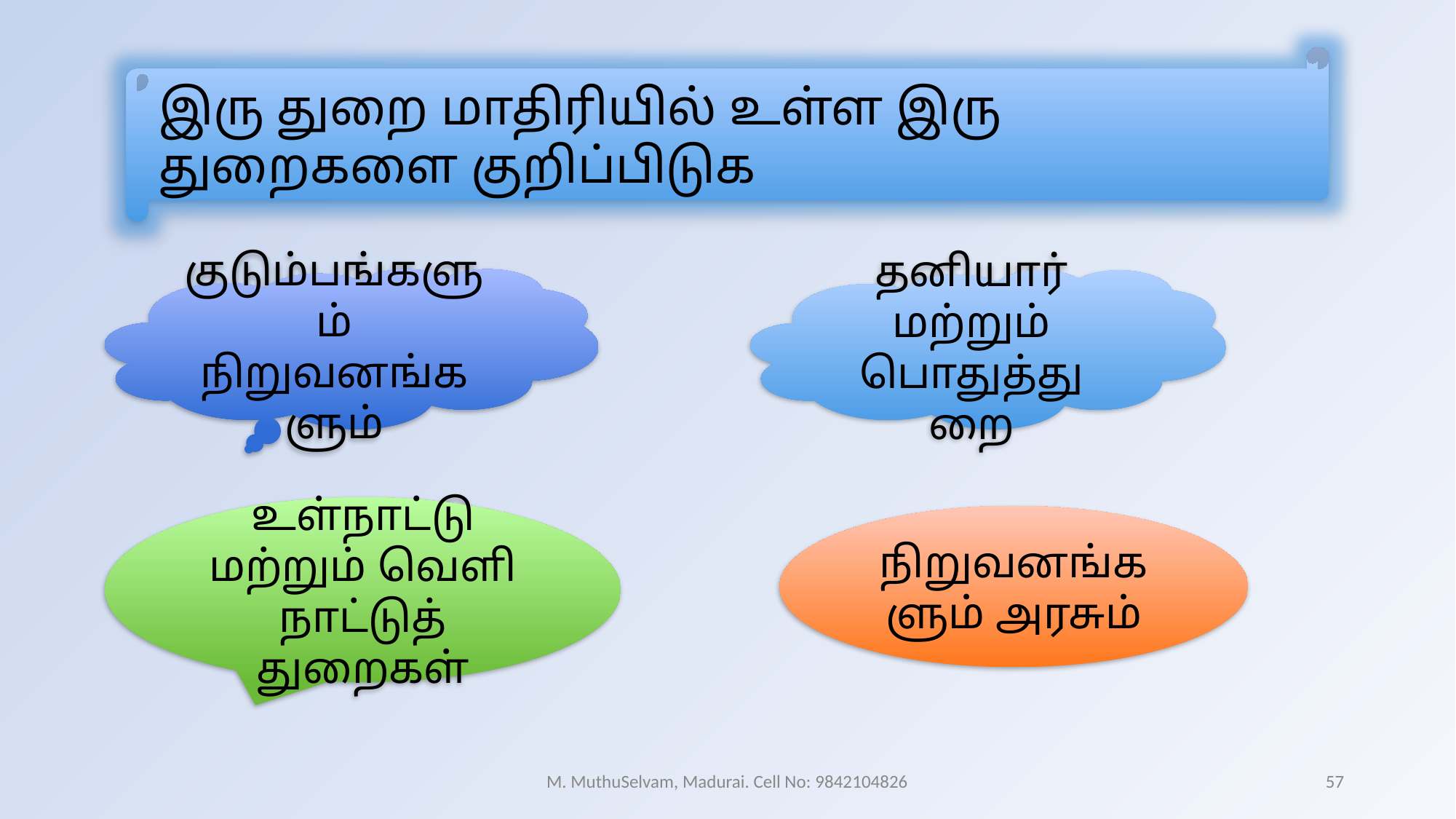

இரு துறை மாதிரியில் உள்ள இரு துறைகளை குறிப்பிடுக
குடும்பங்களும் நிறுவனங்களும்
தனியார் மற்றும் பொதுத்துறை
உள்நாட்டு மற்றும் வெளி நாட்டுத் துறைகள்
நிறுவனங்களும் அரசும்
M. MuthuSelvam, Madurai. Cell No: 9842104826
57